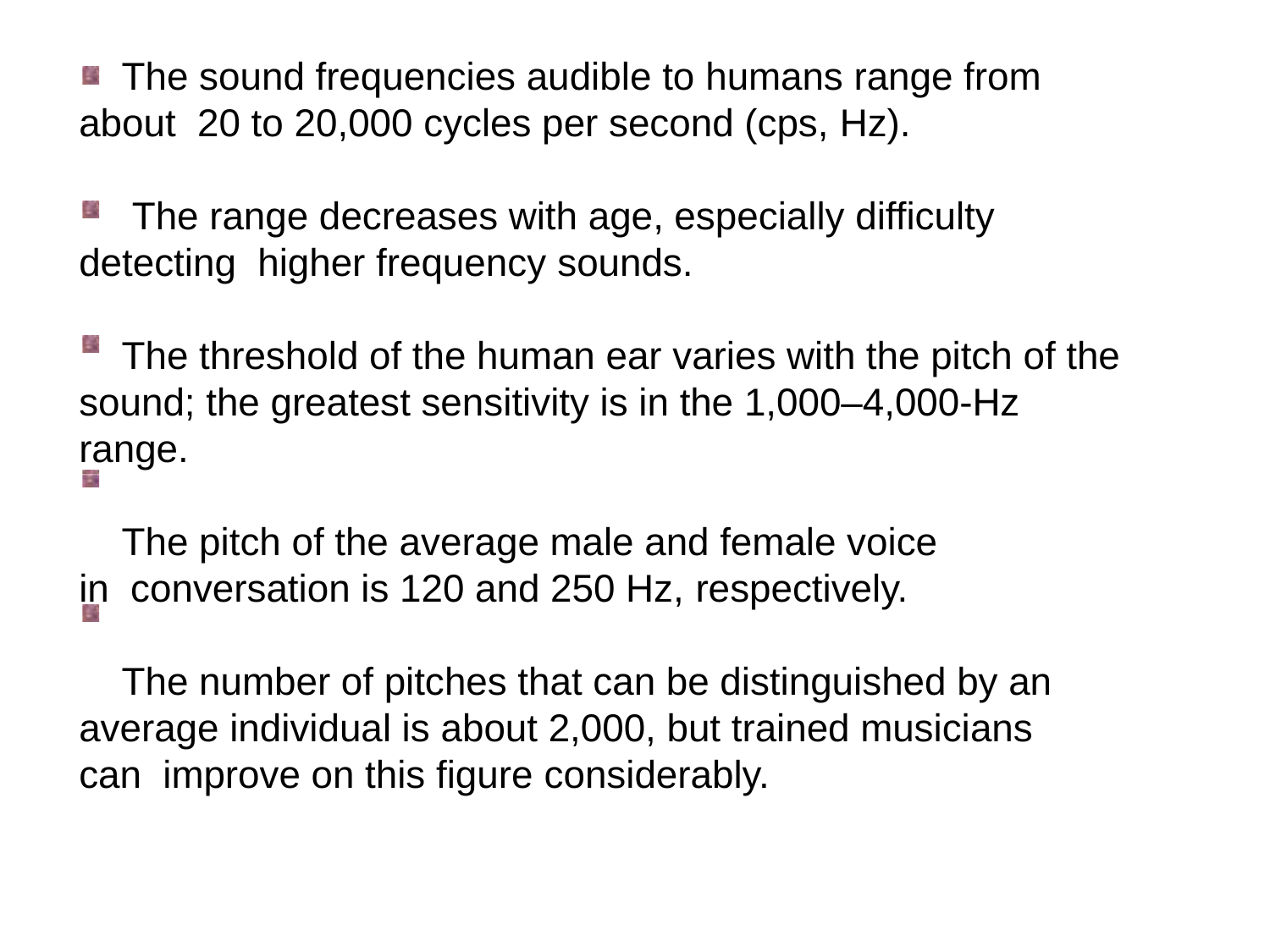

The sound frequencies audible to humans range from about  20 to 20,000 cycles per second (cps, Hz).

The range decreases with age, especially difficulty detecting  higher frequency sounds.

The threshold of the human ear varies with the pitch of the  sound; the greatest sensitivity is in the 1,000–4,000-Hz range.

The pitch of the average male and female voice in  conversation is 120 and 250 Hz, respectively.

The number of pitches that can be distinguished by an  average individual is about 2,000, but trained musicians can  improve on this figure considerably.